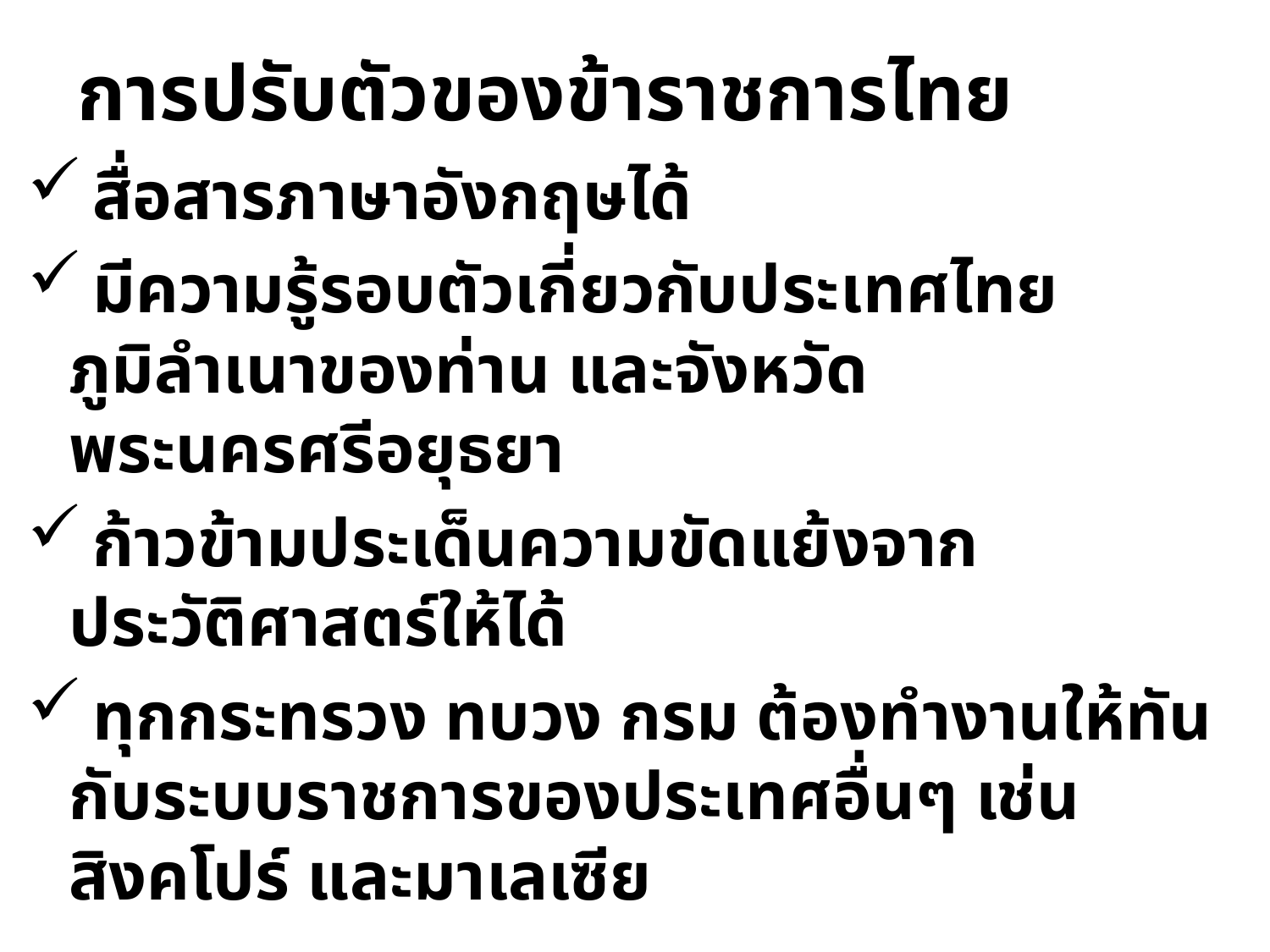

# การปรับตัวของข้าราชการไทย
 สื่อสารภาษาอังกฤษได้
 มีความรู้รอบตัวเกี่ยวกับประเทศไทย ภูมิลำเนาของท่าน และจังหวัดพระนครศรีอยุธยา
 ก้าวข้ามประเด็นความขัดแย้งจากประวัติศาสตร์ให้ได้
 ทุกกระทรวง ทบวง กรม ต้องทำงานให้ทันกับระบบราชการของประเทศอื่นๆ เช่น สิงคโปร์ และมาเลเซีย